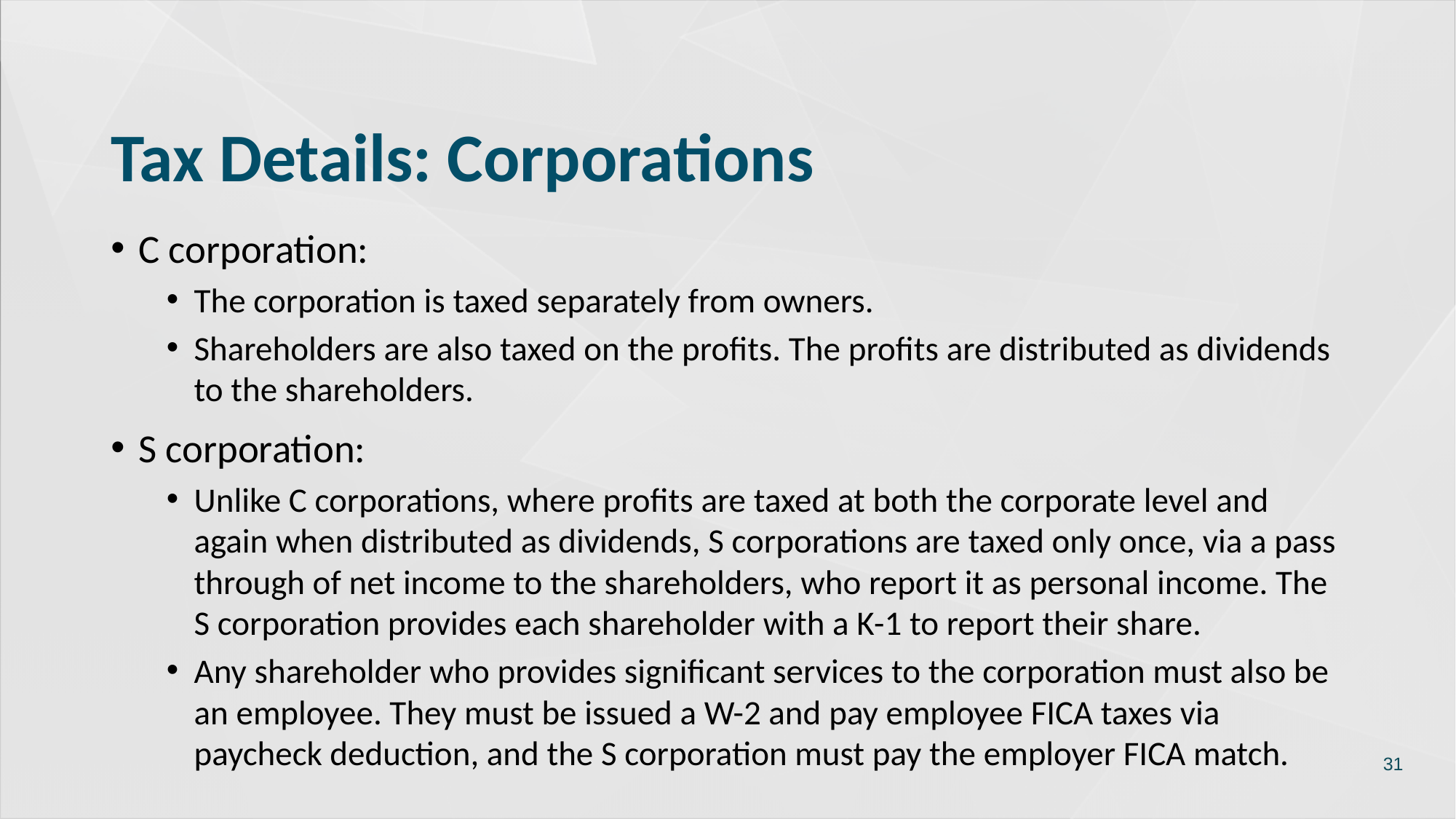

# Tax Details: Corporations
C corporation:
The corporation is taxed separately from owners.
Shareholders are also taxed on the profits. The profits are distributed as dividends to the shareholders.
S corporation:
Unlike C corporations, where profits are taxed at both the corporate level and again when distributed as dividends, S corporations are taxed only once, via a pass through of net income to the shareholders, who report it as personal income. The S corporation provides each shareholder with a K-1 to report their share.
Any shareholder who provides significant services to the corporation must also be an employee. They must be issued a W-2 and pay employee FICA taxes via paycheck deduction, and the S corporation must pay the employer FICA match.
31